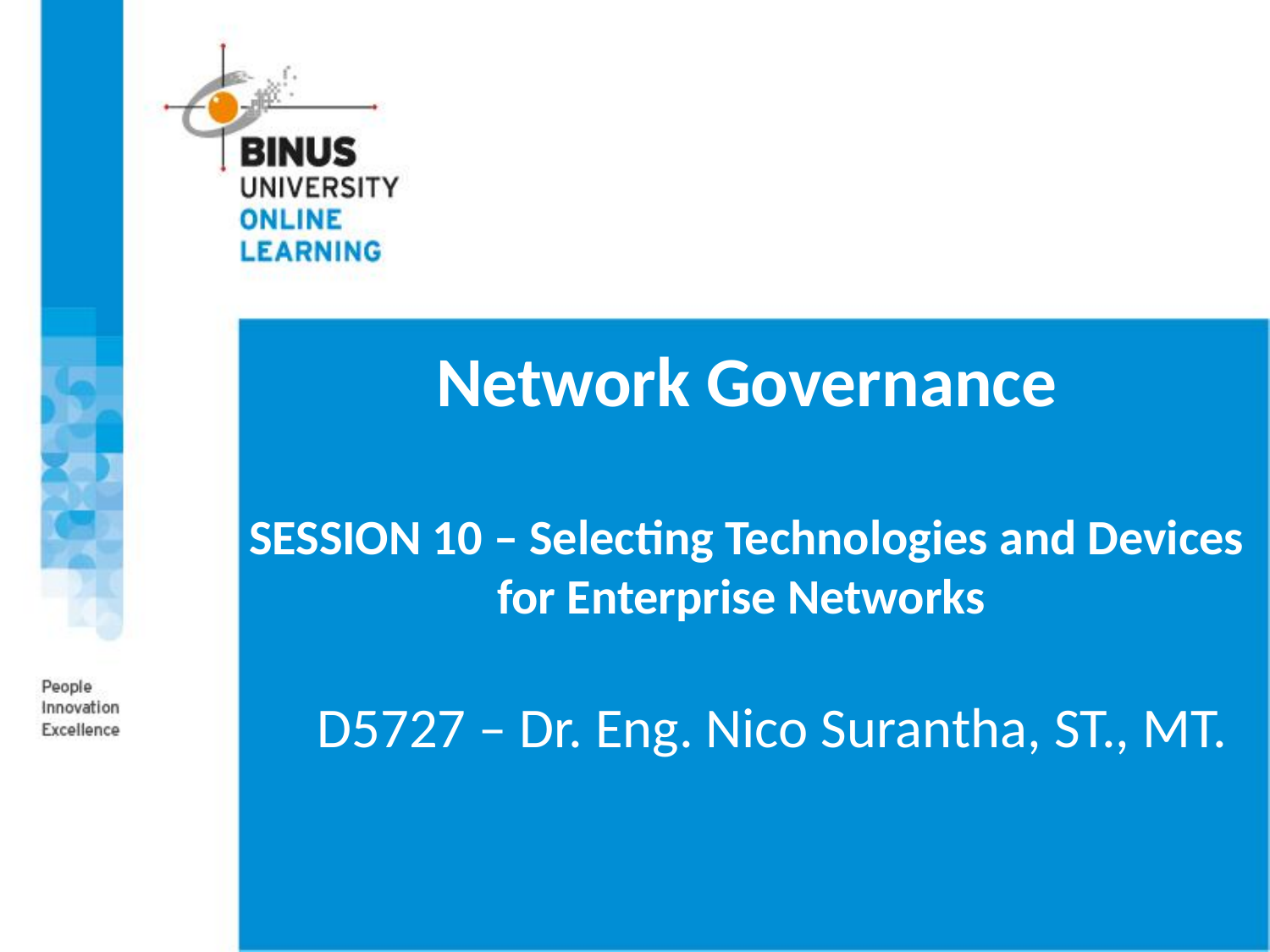

# Network Governance SESSION 10 – Selecting Technologies and Devices for Enterprise Networks
D5727 – Dr. Eng. Nico Surantha, ST., MT.